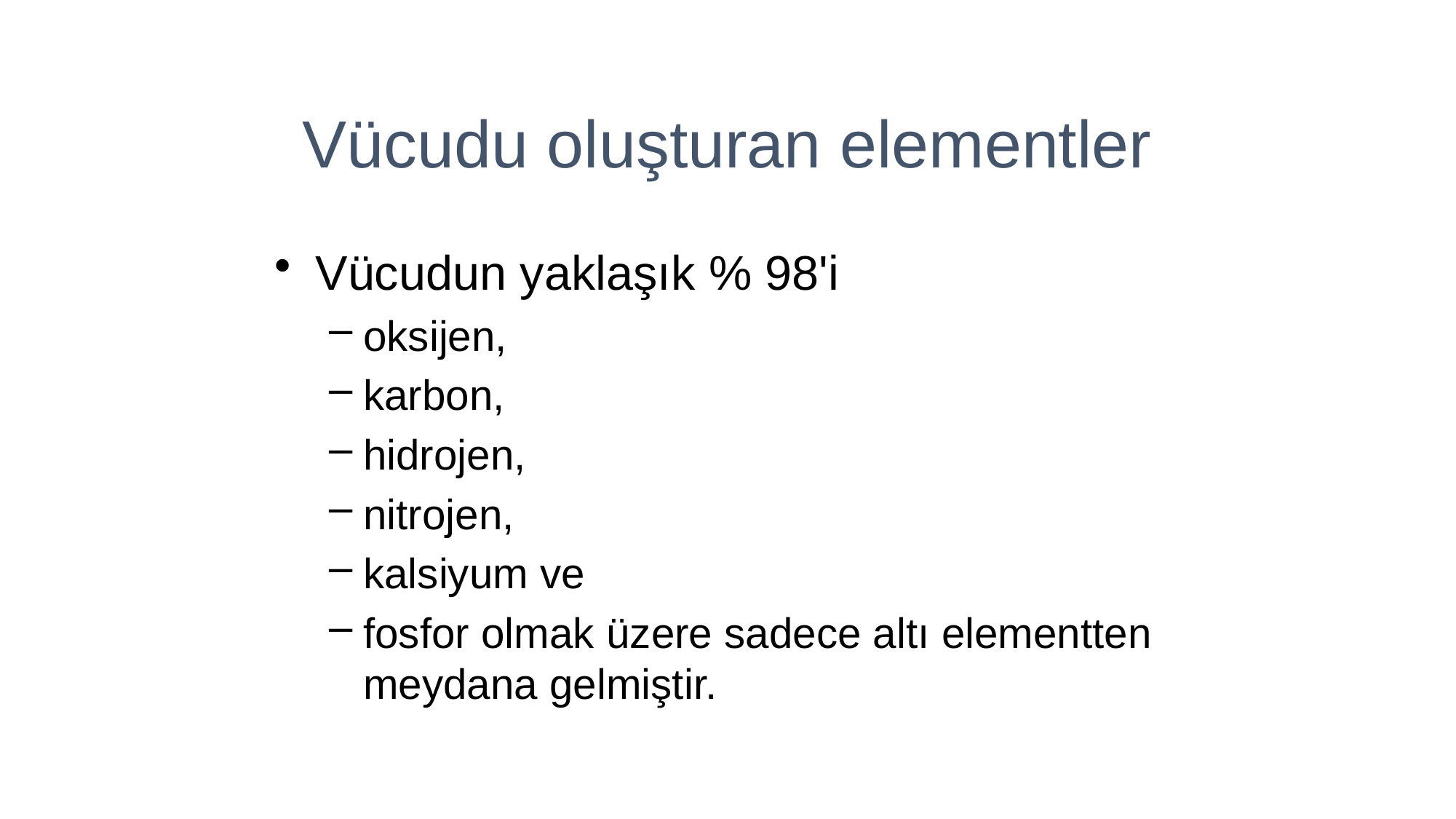

Vücudu oluşturan elementler
Vücudun yaklaşık % 98'i
oksijen,
karbon,
hidrojen,
nitrojen,
kalsiyum ve
fosfor olmak üzere sadece altı elementten meydana gelmiştir.